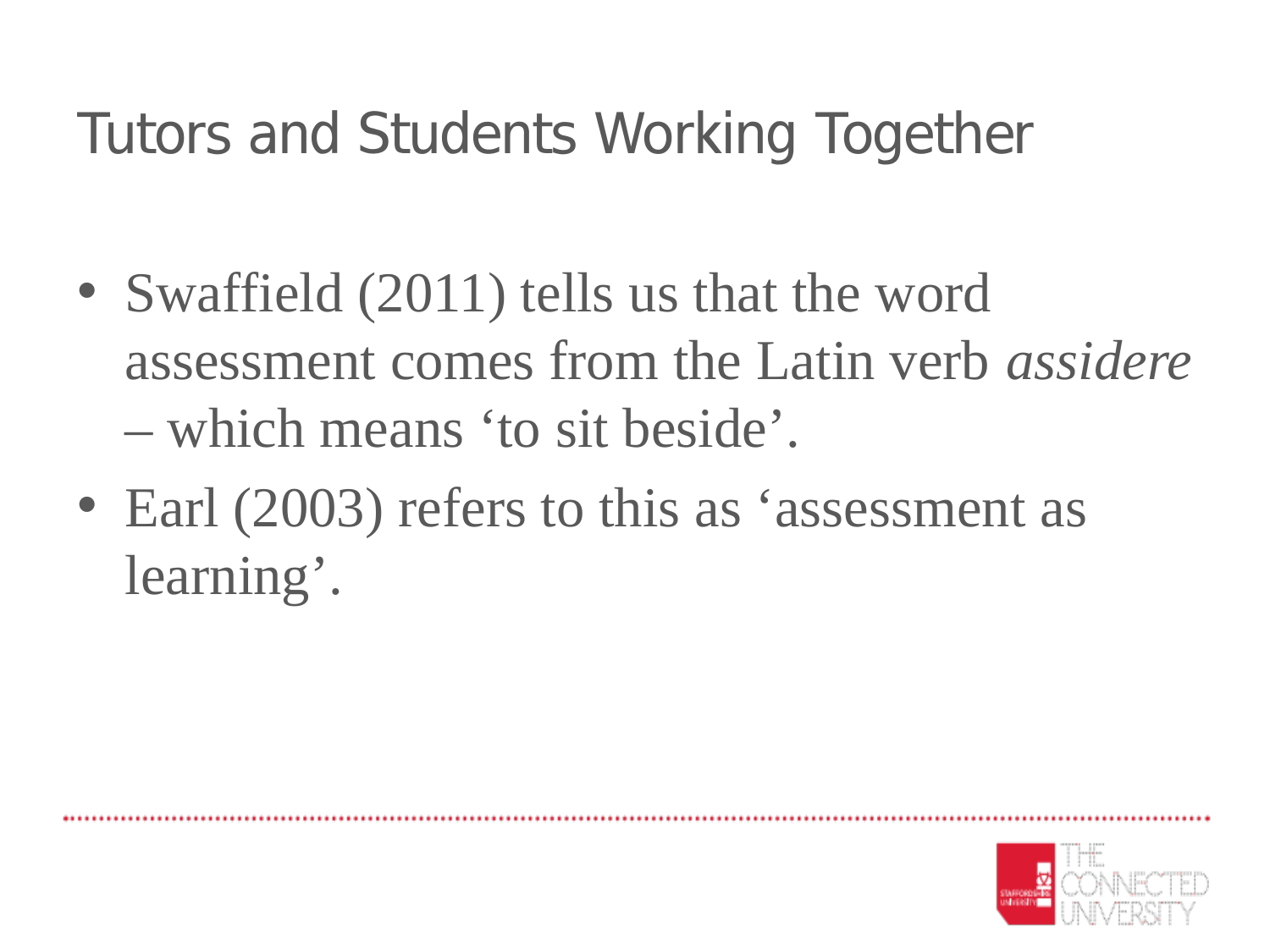

# Tutors and Students Working Together
Swaffield (2011) tells us that the word assessment comes from the Latin verb assidere – which means ‘to sit beside’.
Earl (2003) refers to this as ‘assessment as learning’.